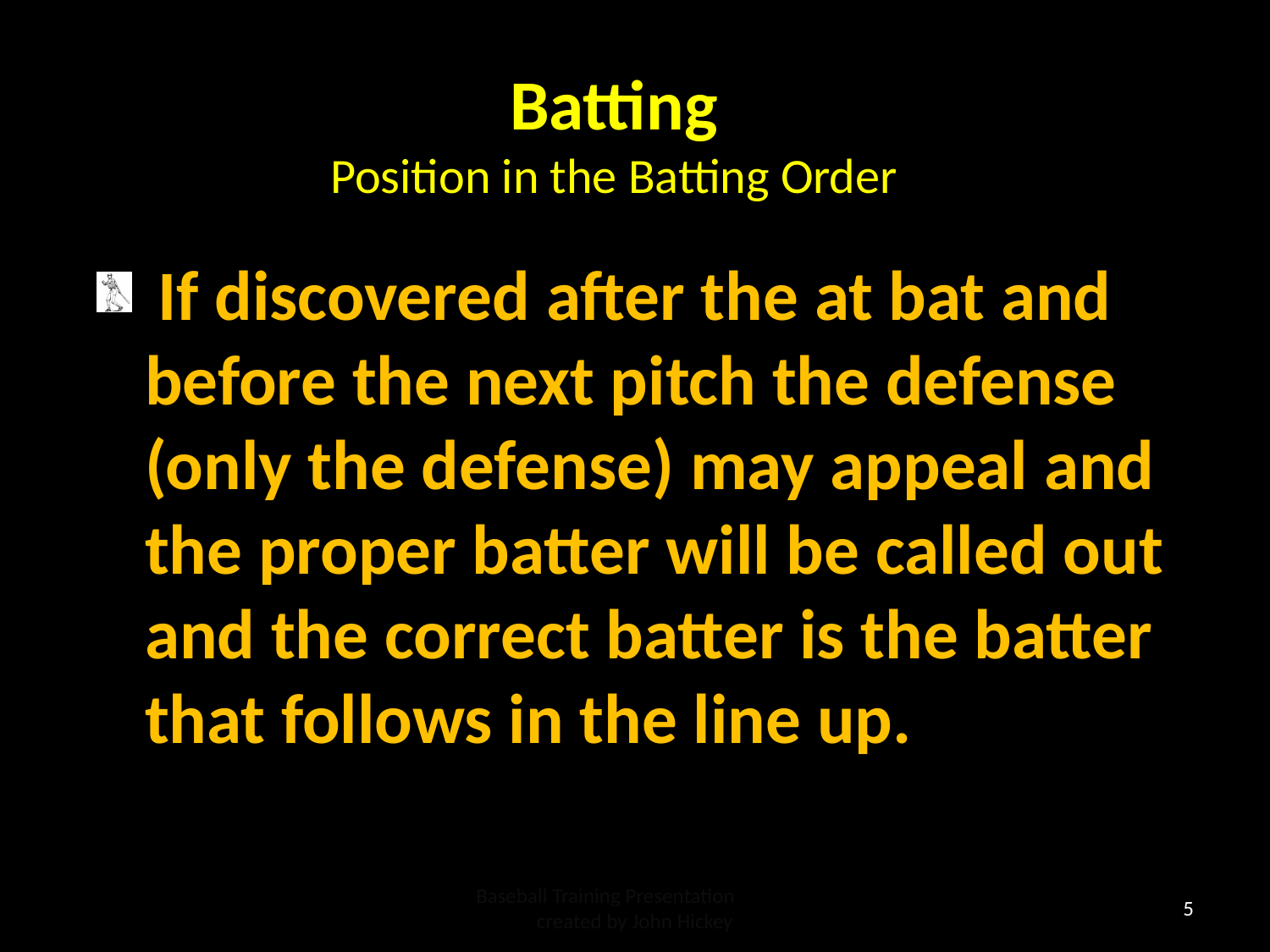

Batting
Position in the Batting Order
 If discovered after the at bat and before the next pitch the defense (only the defense) may appeal and the proper batter will be called out and the correct batter is the batter that follows in the line up.
Baseball Training Presentation             created by John Hickey
5